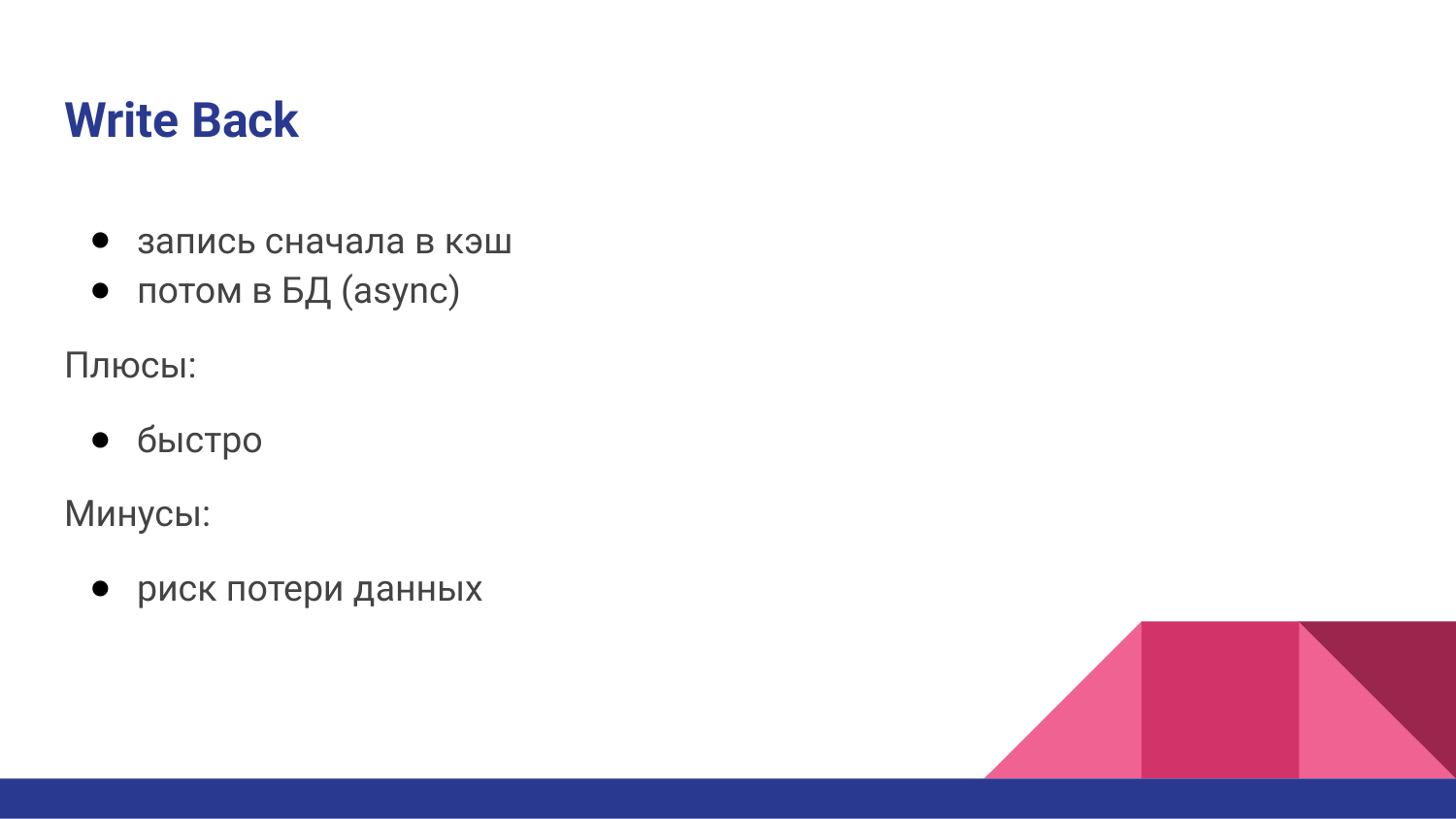

# Write Back
запись сначала в кэш
потом в БД (async)
Плюсы:
быстро
Минусы:
риск потери данных